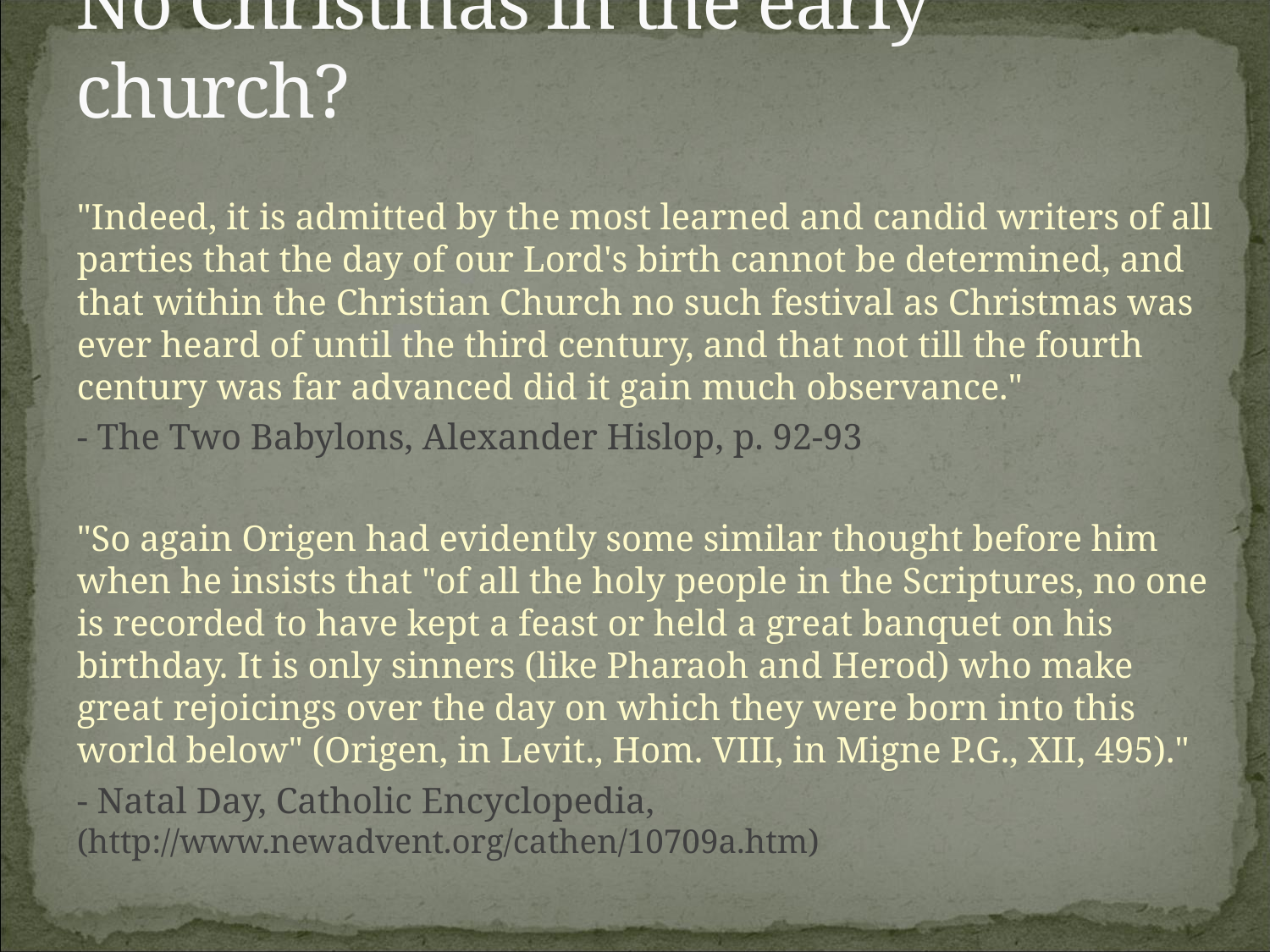

# No Christmas in the early church?
	"Indeed, it is admitted by the most learned and candid writers of all parties that the day of our Lord's birth cannot be determined, and that within the Christian Church no such festival as Christmas was ever heard of until the third century, and that not till the fourth century was far advanced did it gain much observance."
	- The Two Babylons, Alexander Hislop, p. 92-93

	"So again Origen had evidently some similar thought before him when he insists that "of all the holy people in the Scriptures, no one is recorded to have kept a feast or held a great banquet on his birthday. It is only sinners (like Pharaoh and Herod) who make great rejoicings over the day on which they were born into this world below" (Origen, in Levit., Hom. VIII, in Migne P.G., XII, 495)."
	- Natal Day, Catholic Encyclopedia,  (http://www.newadvent.org/cathen/10709a.htm)